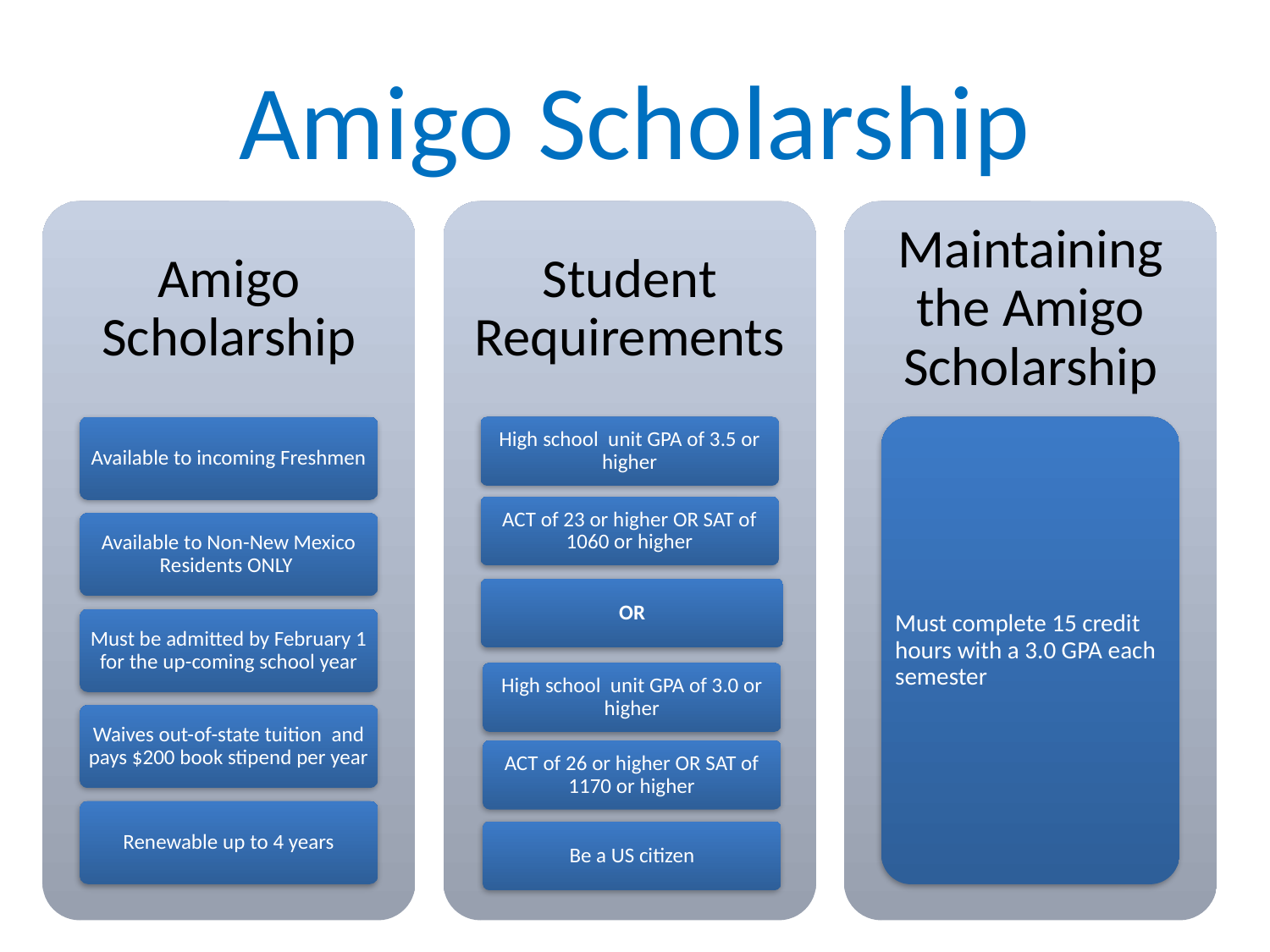

# Amigo Scholarship
Amigo Scholarship
Available to incoming Freshmen
Available to Non-New Mexico Residents ONLY
Must be admitted by February 1 for the up-coming school year
Waives out-of-state tuition  and pays $200 book stipend per year
Renewable up to 4 years
Student Requirements
High school  unit GPA of 3.5 or higher
ACT of 23 or higher OR SAT of 1060 or higher
Be a US citizen
OR
High school  unit GPA of 3.0 or higher
ACT of 26 or higher OR SAT of 1170 or higher
Maintaining the Amigo Scholarship
Must complete 15 credit hours with a 3.0 GPA each semester